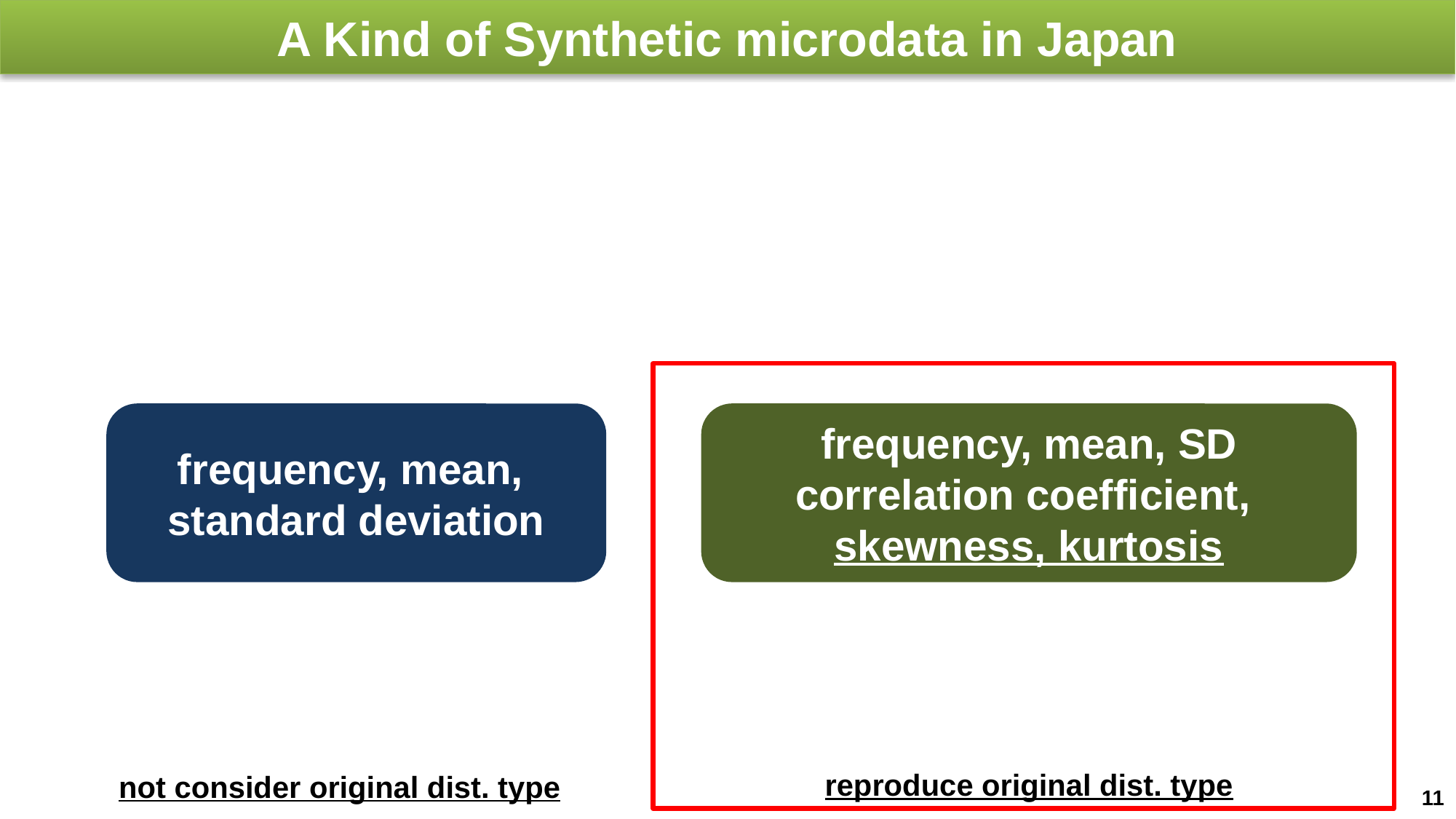

A Kind of Synthetic microdata in Japan

frequency, mean,
standard deviation
frequency, mean, SD
correlation coefficient,
skewness, kurtosis
reproduce original dist. type
not consider original dist. type
11